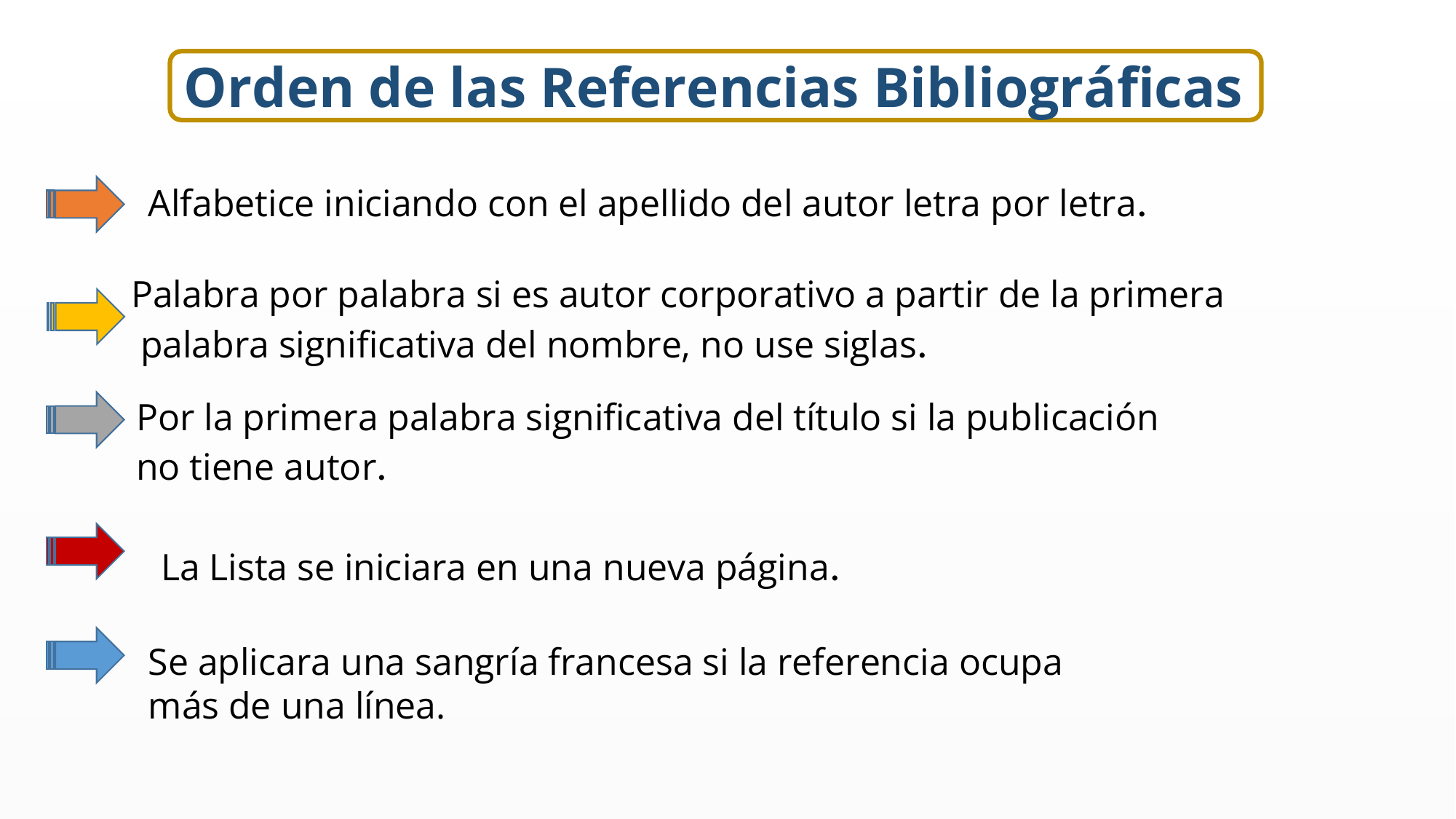

Orden de las Referencias Bibliográficas
Alfabetice iniciando con el apellido del autor letra por letra.

Palabra por palabra si es autor corporativo a partir de la primera
 palabra significativa del nombre, no use siglas.

Por la primera palabra significativa del título si la publicación
no tiene autor.

La Lista se iniciara en una nueva página.

Se aplicara una sangría francesa si la referencia ocupa
más de una línea.